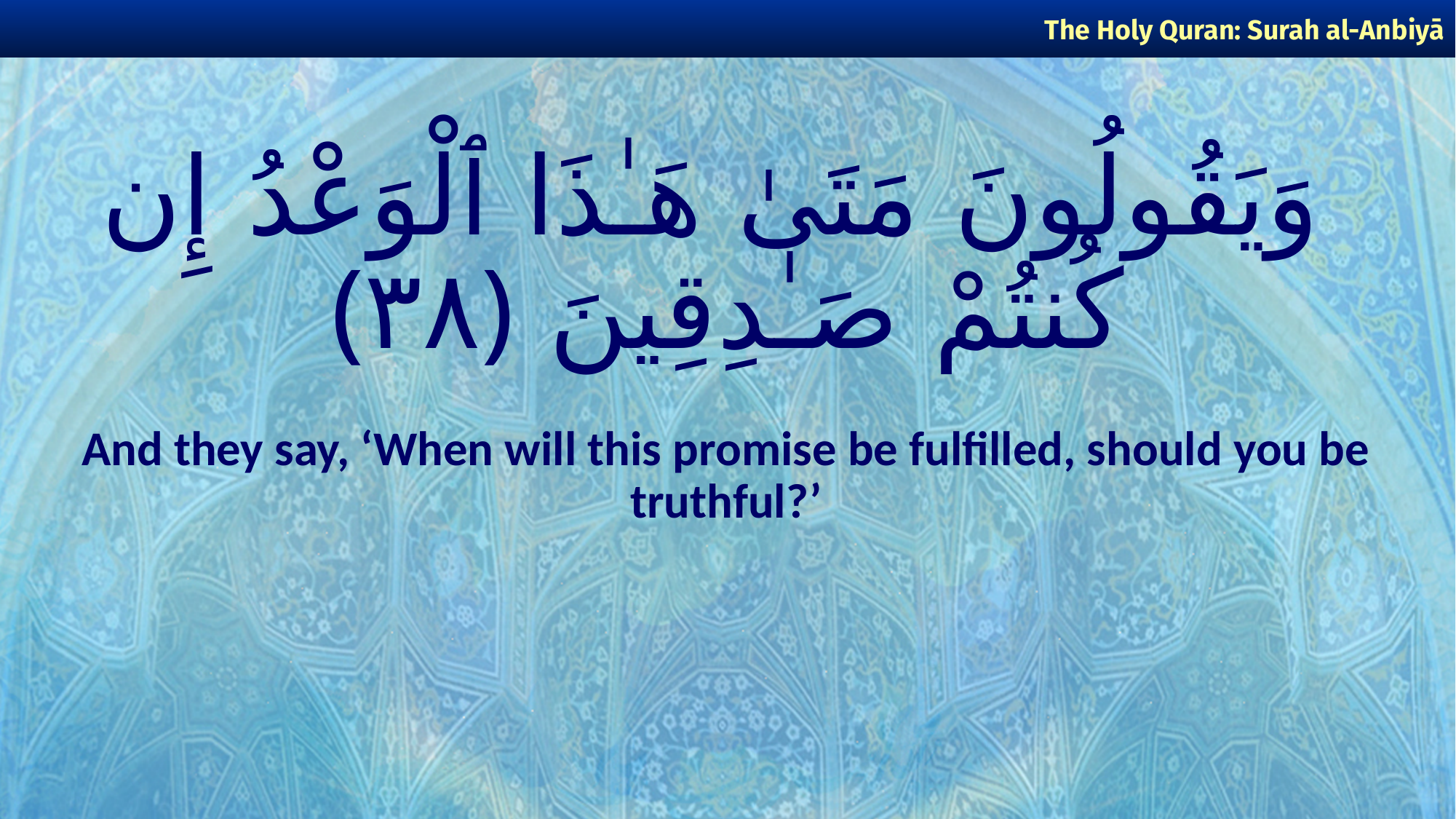

The Holy Quran: Surah al-Anbiyā
# وَيَقُولُونَ مَتَىٰ هَـٰذَا ٱلْوَعْدُ إِن كُنتُمْ صَـٰدِقِينَ ﴿٣٨﴾
And they say, ‘When will this promise be fulfilled, should you be truthful?’